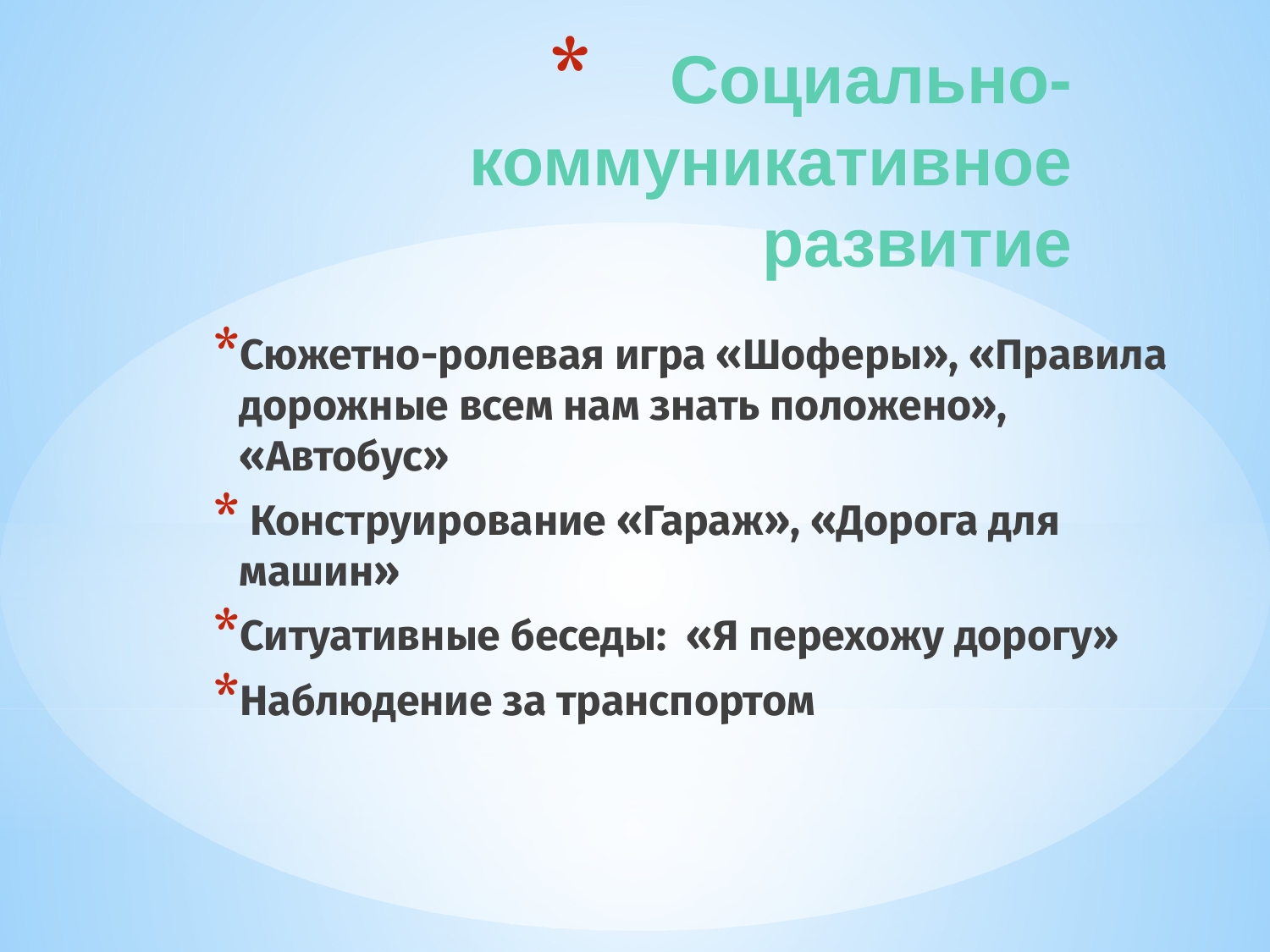

# Социально-коммуникативное развитие

Сюжетно-ролевая игра «Шоферы», «Правила дорожные всем нам знать положено», «Автобус»
 Конструирование «Гараж», «Дорога для машин»
Ситуативные беседы:  «Я перехожу дорогу»
Наблюдение за транспортом